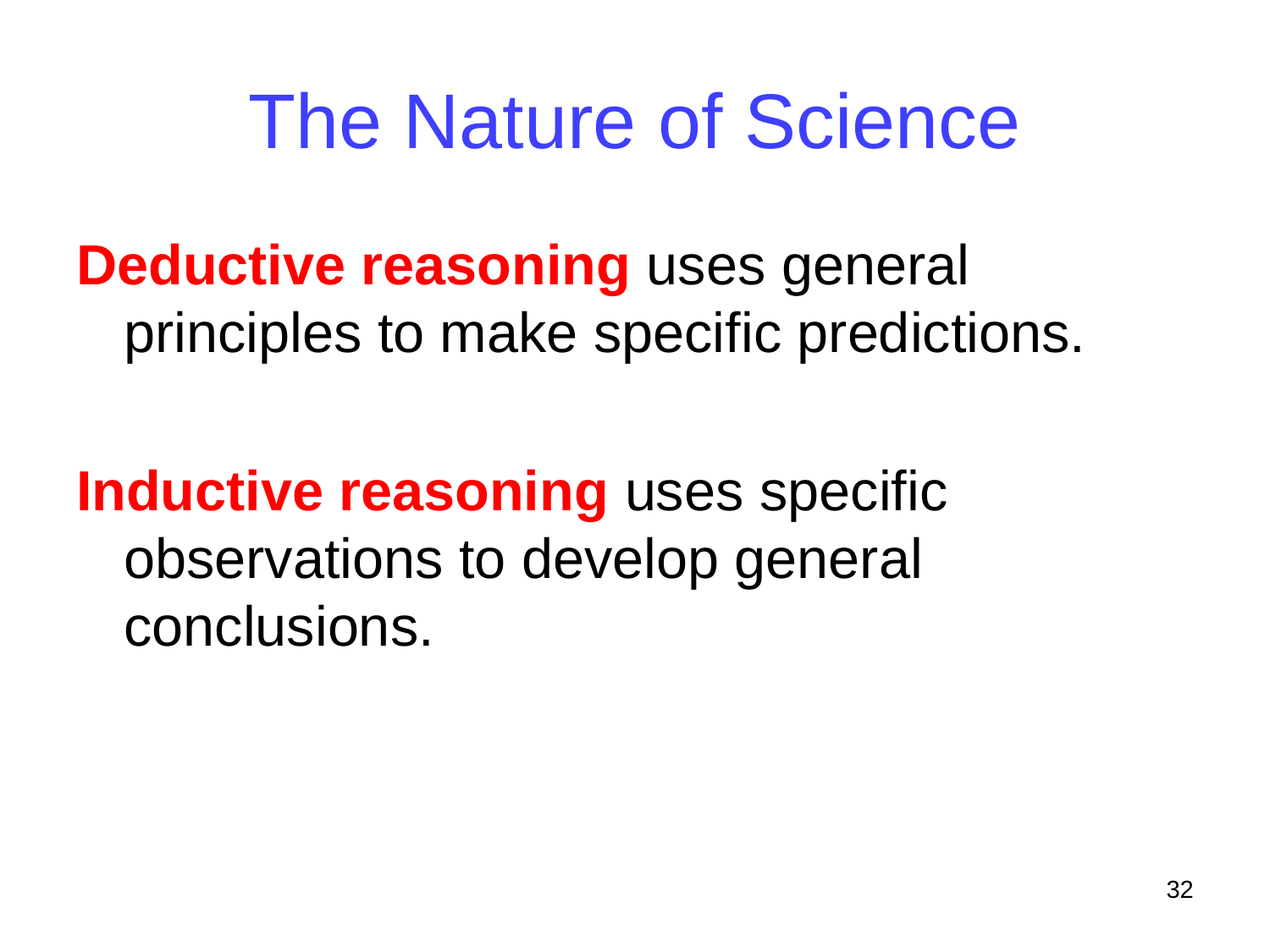

# The Nature of Science
Deductive reasoning uses general principles to make specific predictions.

Inductive reasoning uses specific observations to develop general conclusions.
32